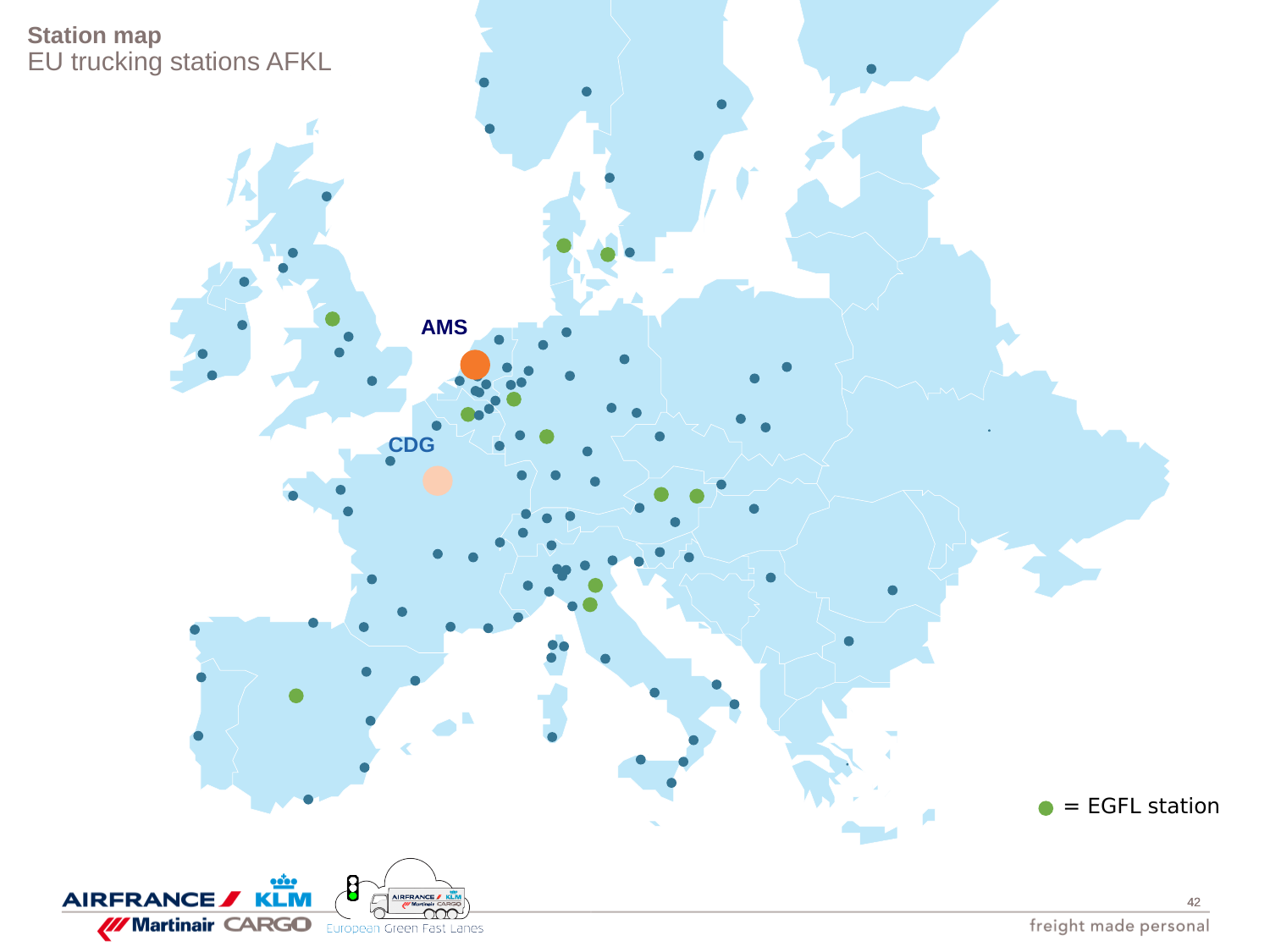

# Station map EU trucking stations AFKL

AMS

CDG

= EGFL station